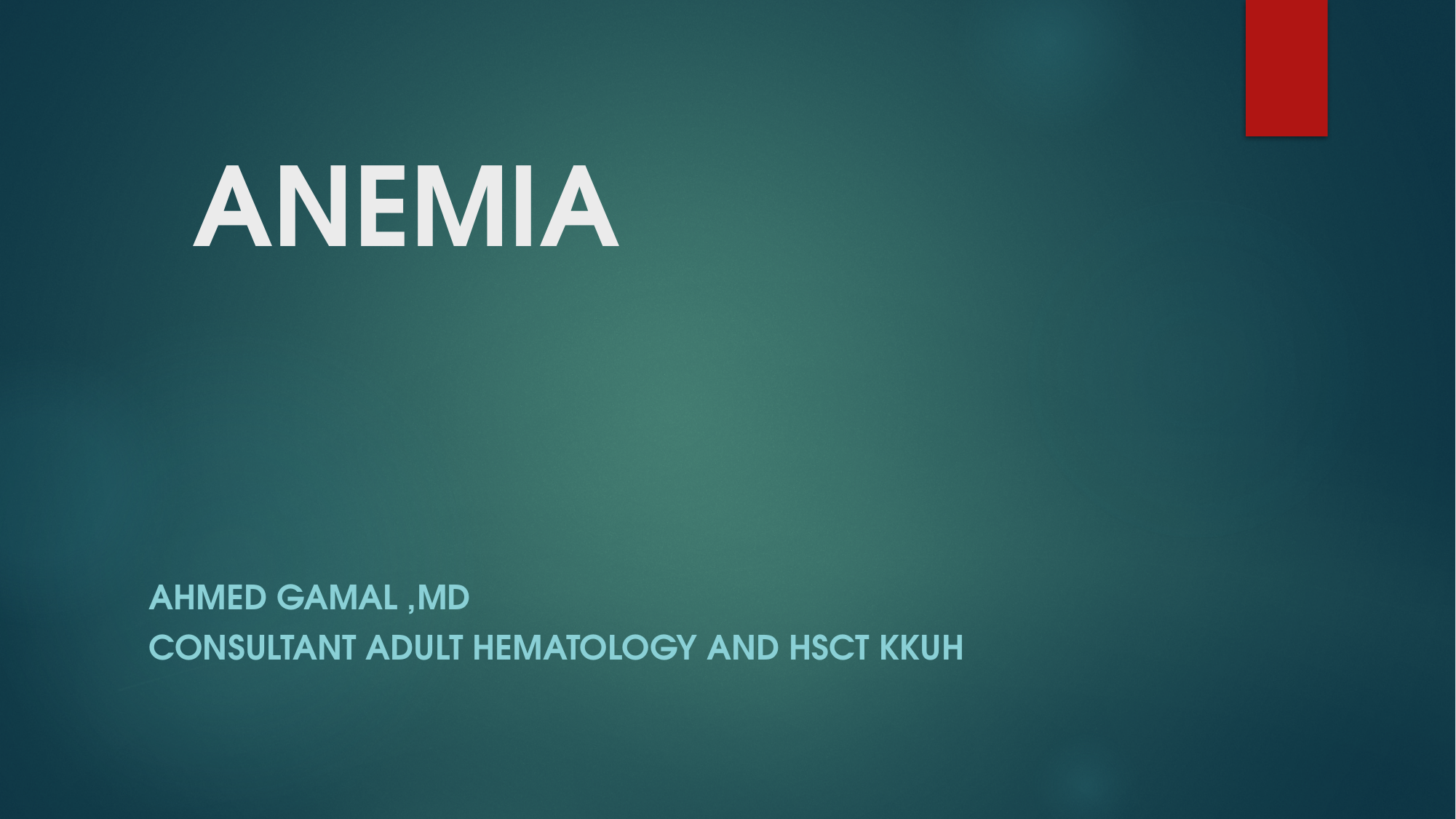

# ANEMIA
Ahmed Gamal ,MD
Consultant Adult Hematology and HSCT KKUH